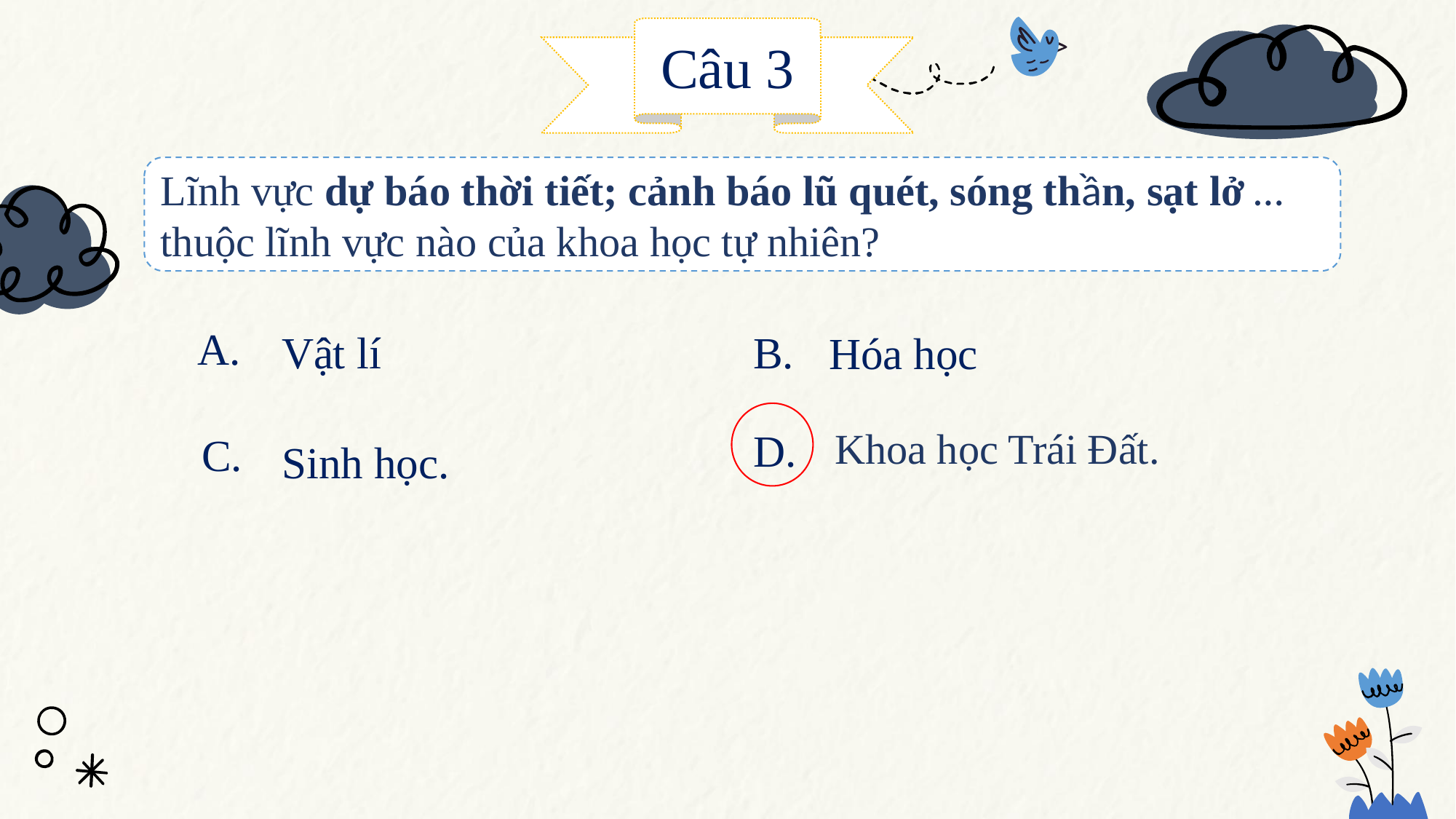

Câu 3
Lĩnh vực dự báo thời tiết; cảnh báo lũ quét, sóng thần, sạt lở … thuộc lĩnh vực nào của khoa học tự nhiên?
A.
Vật lí
B.
Hóa học

Khoa học Trái Đất.
D.
C.
Sinh học.